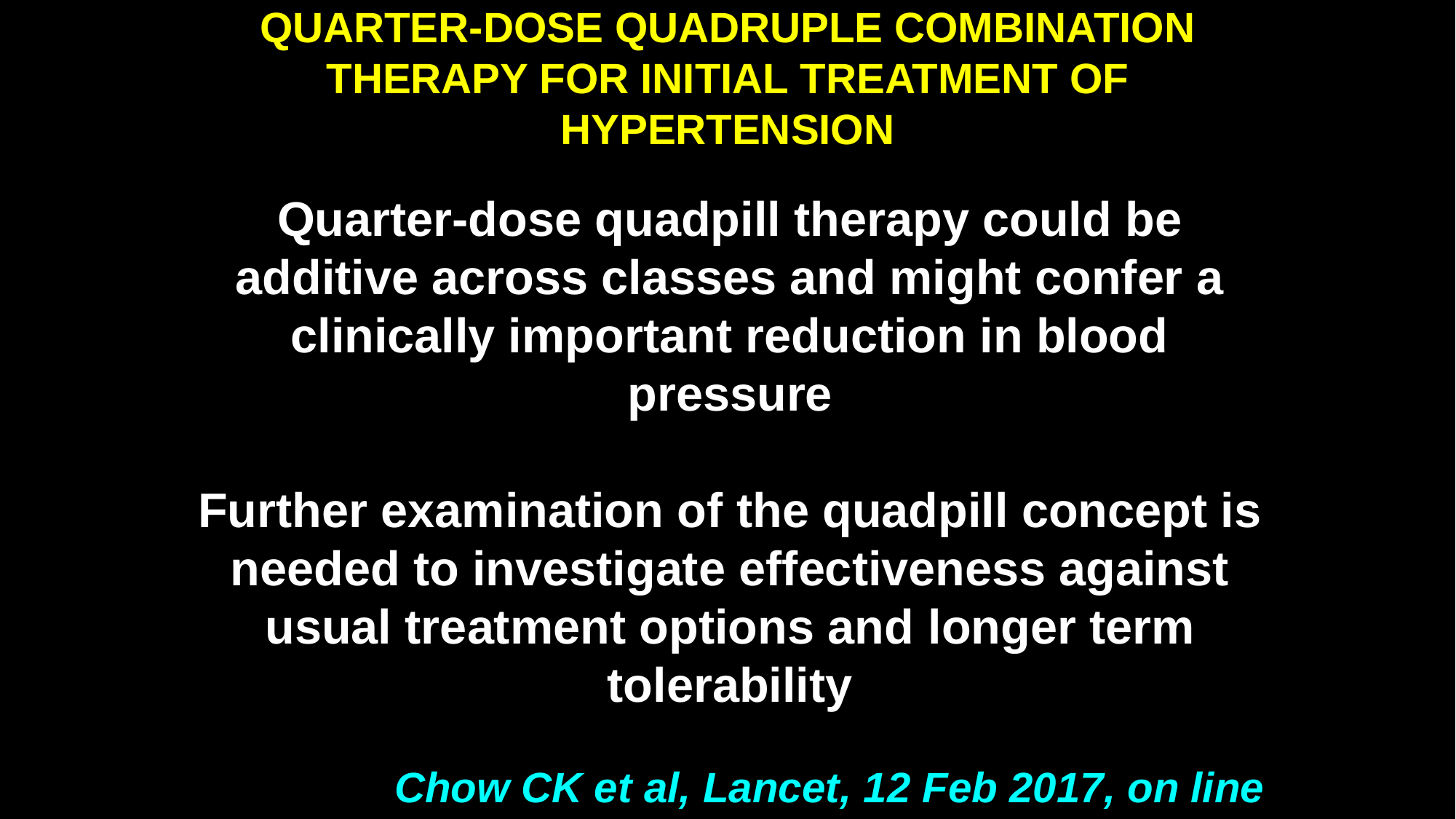

QUARTER-DOSE QUADRUPLE COMBINATION THERAPY FOR INITIAL TREATMENT OF HYPERTENSION
Quarter-dose quadpill therapy could be additive across classes and might confer a clinically important reduction in blood pressure

Further examination of the quadpill concept is needed to investigate effectiveness against usual treatment options and longer term tolerability
Chow CK et al, Lancet, 12 Feb 2017, on line